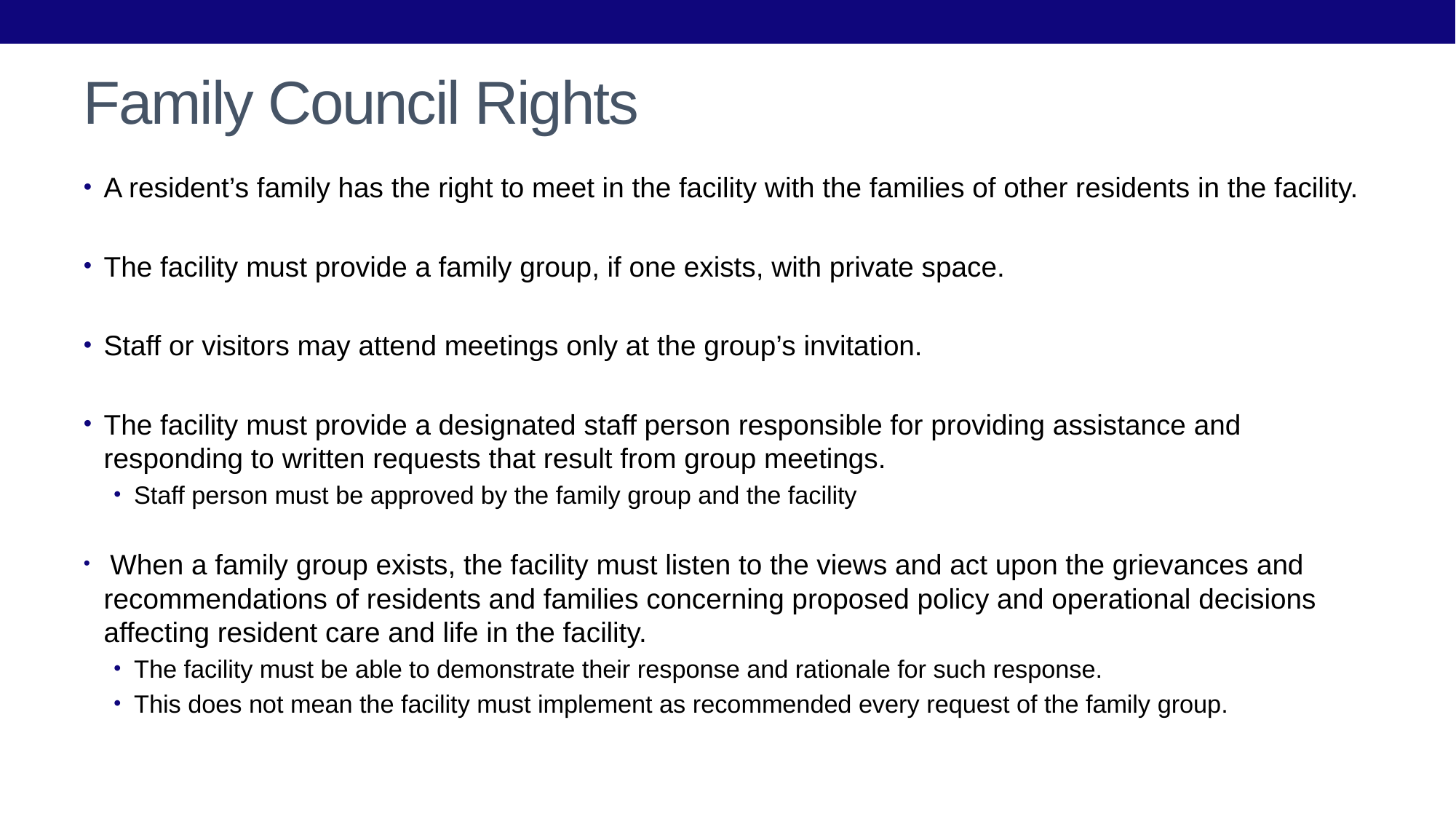

# Family Council Rights
A resident’s family has the right to meet in the facility with the families of other residents in the facility.

The facility must provide a family group, if one exists, with private space.

Staff or visitors may attend meetings only at the group’s invitation.

The facility must provide a designated staff person responsible for providing assistance and responding to written requests that result from group meetings.
Staff person must be approved by the family group and the facility

 When a family group exists, the facility must listen to the views and act upon the grievances and recommendations of residents and families concerning proposed policy and operational decisions affecting resident care and life in the facility.
The facility must be able to demonstrate their response and rationale for such response.
This does not mean the facility must implement as recommended every request of the family group.